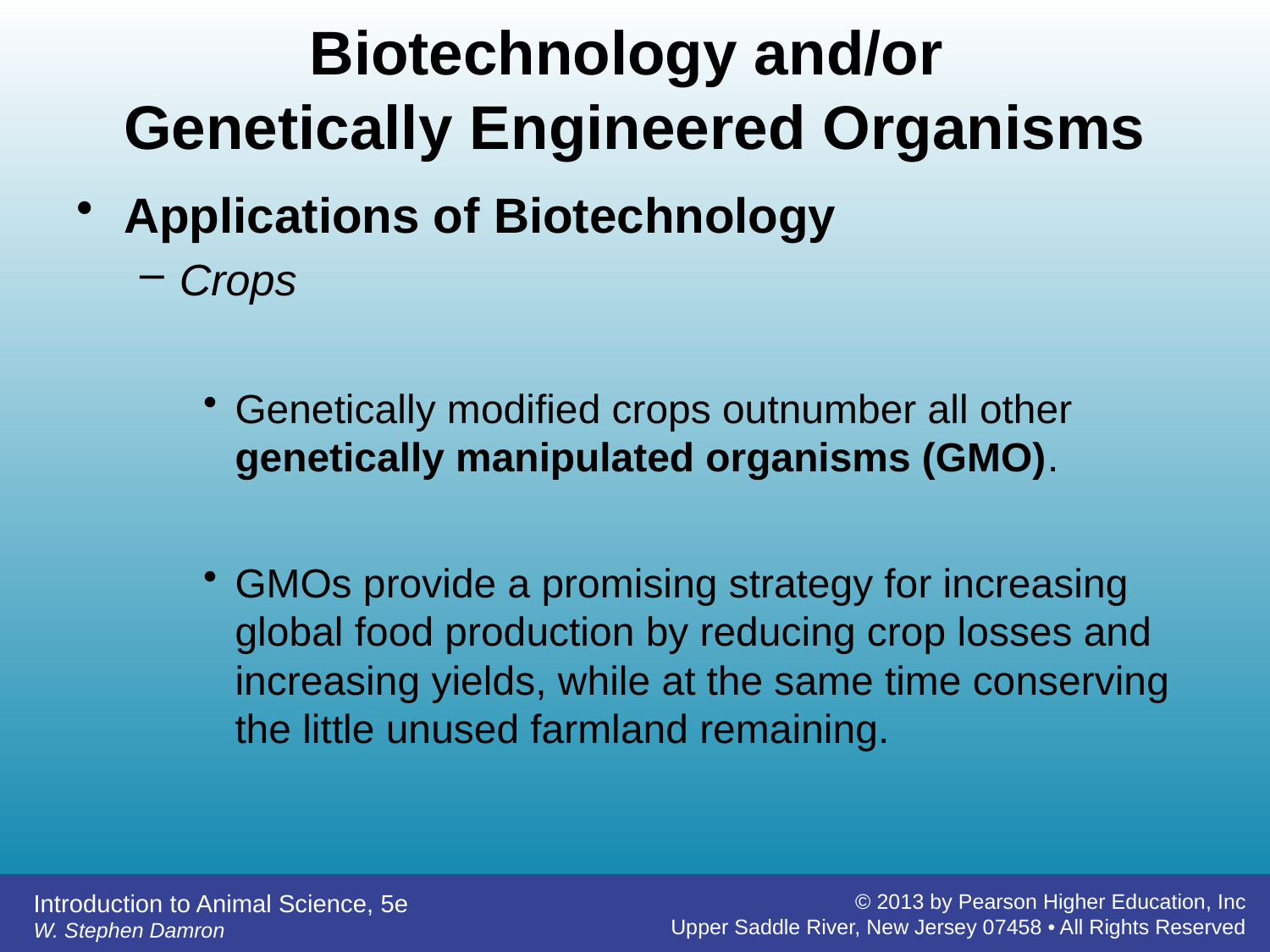

# Biotechnology and/or Genetically Engineered Organisms
Applications of Biotechnology
Crops

Genetically modified crops outnumber all other genetically manipulated organisms (GMO).

GMOs provide a promising strategy for increasing global food production by reducing crop losses and increasing yields, while at the same time conserving the little unused farmland remaining.